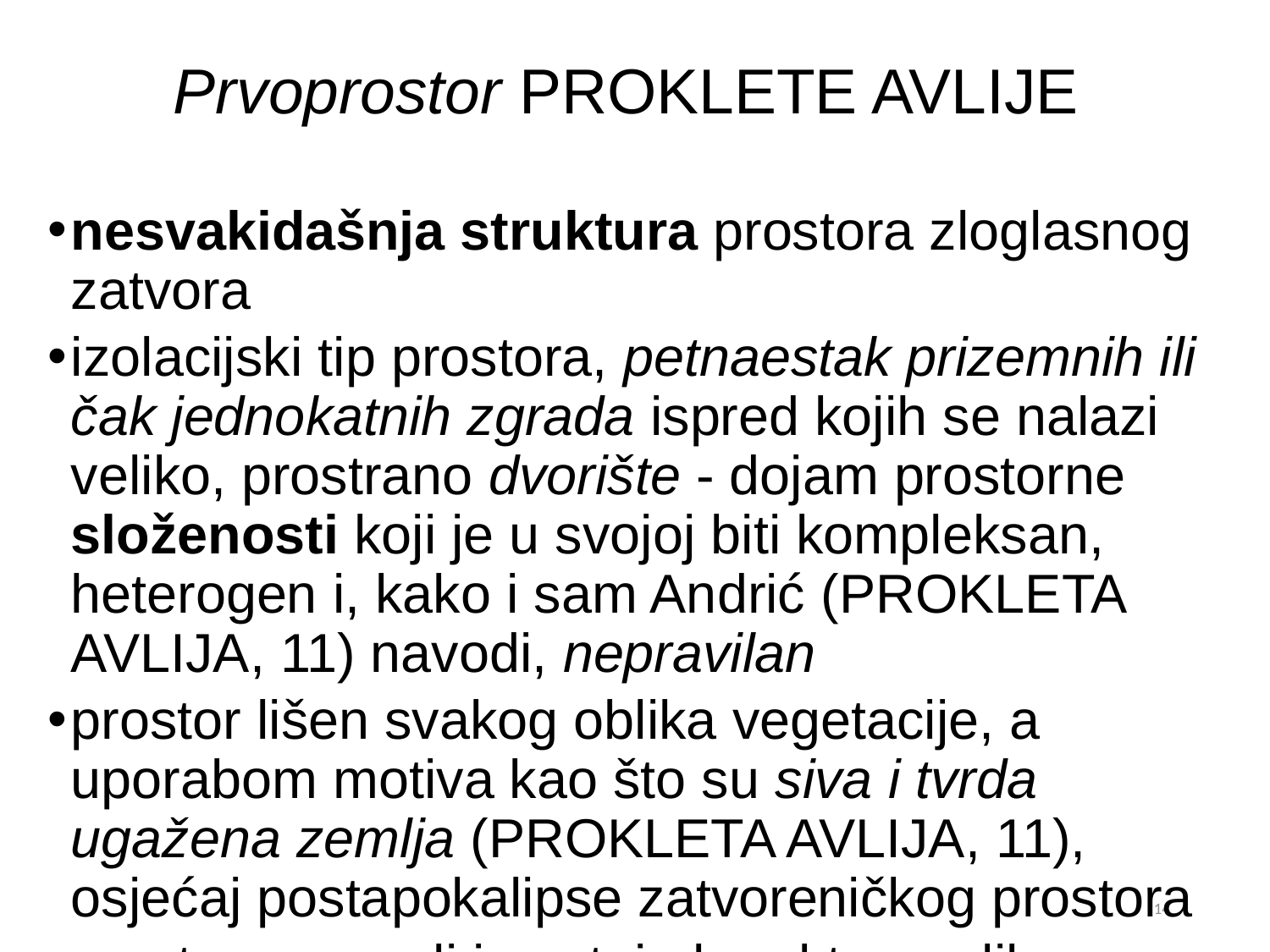

# Prvoprostor Proklete avlije
nesvakidašnja struktura prostora zloglasnog zatvora
izolacijski tip prostora, petnaestak prizemnih ili čak jednokatnih zgrada ispred kojih se nalazi veliko, prostrano dvorište - dojam prostorne složenosti koji je u svojoj biti kompleksan, heterogen i, kako i sam Andrić (Prokleta avlija, 11) navodi, nepravilan
prostor lišen svakog oblika vegetacije, a uporabom motiva kao što su siva i tvrda ugažena zemlja (Prokleta avlija, 11), osjećaj postapokalipse zatvoreničkog prostora
prostor se zrcali i postaje karakterom likova

14